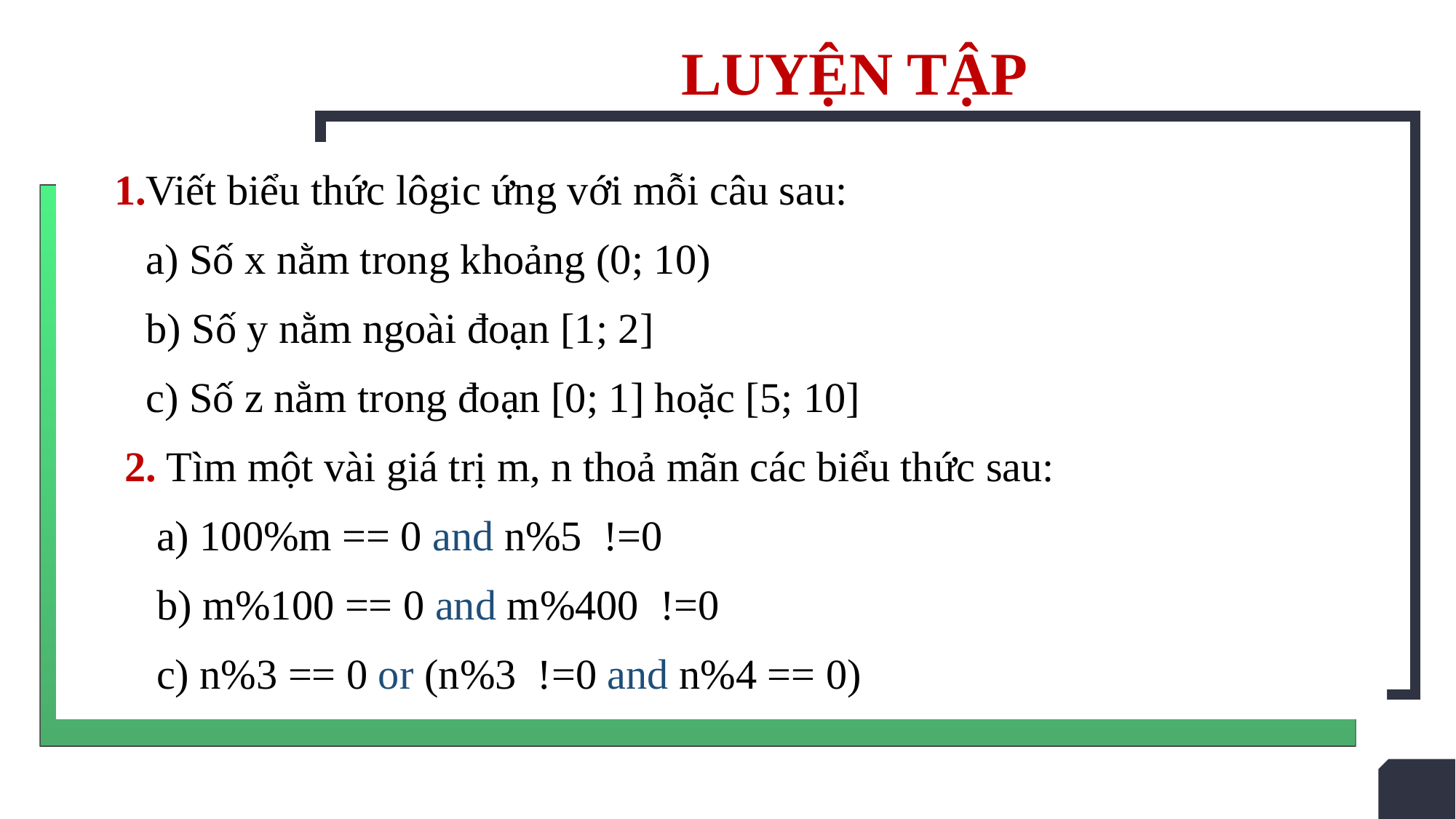

LUYỆN TẬP
1.Viết biểu thức lôgic ứng với mỗi câu sau:
   a) Số x nằm trong khoảng (0; 10)
   b) Số y nằm ngoài đoạn [1; 2]
   c) Số z nằm trong đoạn [0; 1] hoặc [5; 10]
 2. Tìm một vài giá trị m, n thoả mãn các biểu thức sau:
    a) 100%m == 0 and n%5  !=0
    b) m%100 == 0 and m%400  !=0
    c) n%3 == 0 or (n%3  !=0 and n%4 == 0)